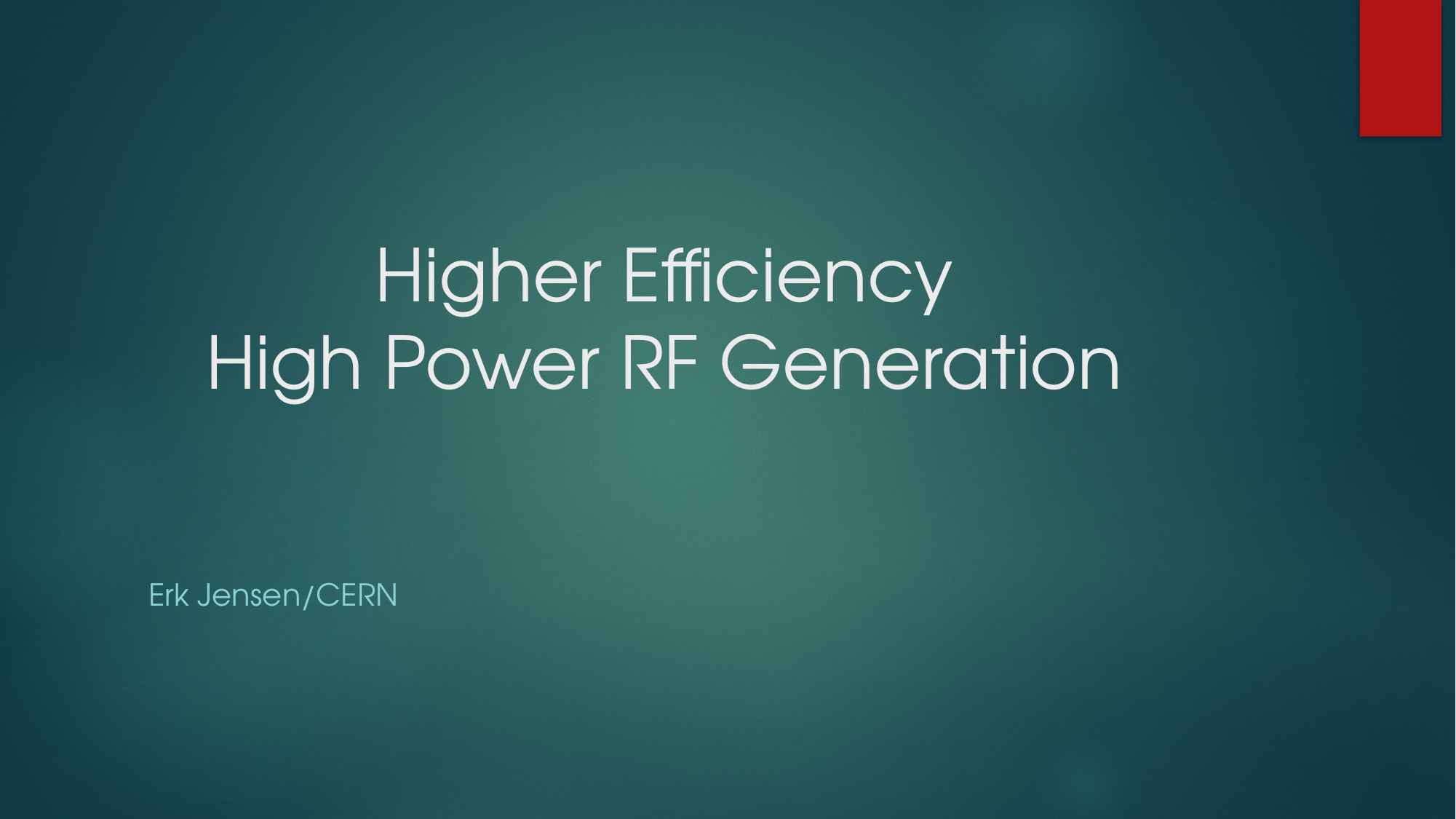

# Higher Efficiency High Power RF Generation
Erk Jensen/CERN